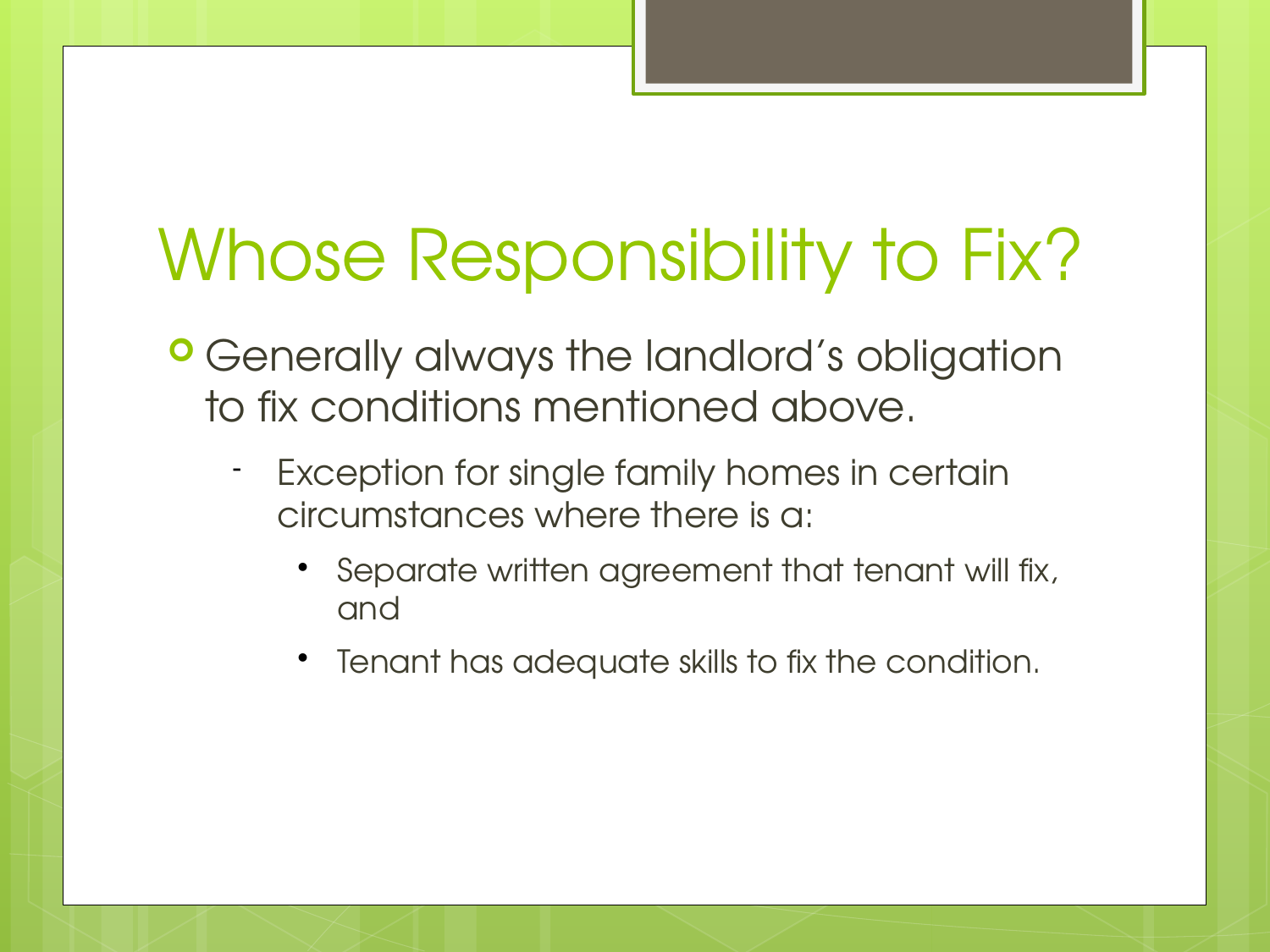

# Whose Responsibility to Fix?
Generally always the landlord’s obligation to fix conditions mentioned above.
Exception for single family homes in certain circumstances where there is a:
Separate written agreement that tenant will fix, and
Tenant has adequate skills to fix the condition.